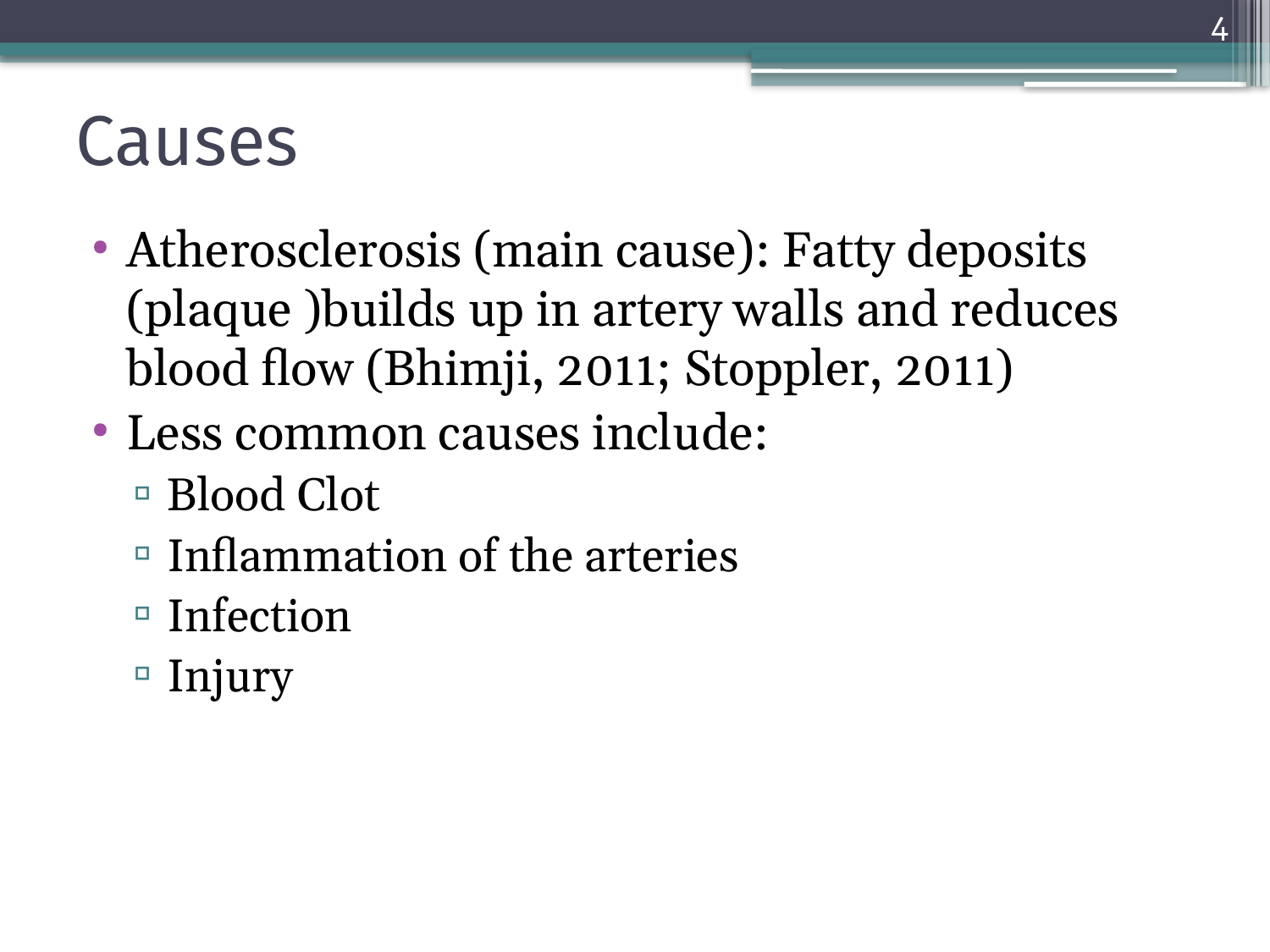

4
# Causes
Atherosclerosis (main cause): Fatty deposits (plaque )builds up in artery walls and reduces blood flow (Bhimji, 2011; Stoppler, 2011)
Less common causes include:
Blood Clot
Inflammation of the arteries
Infection
Injury